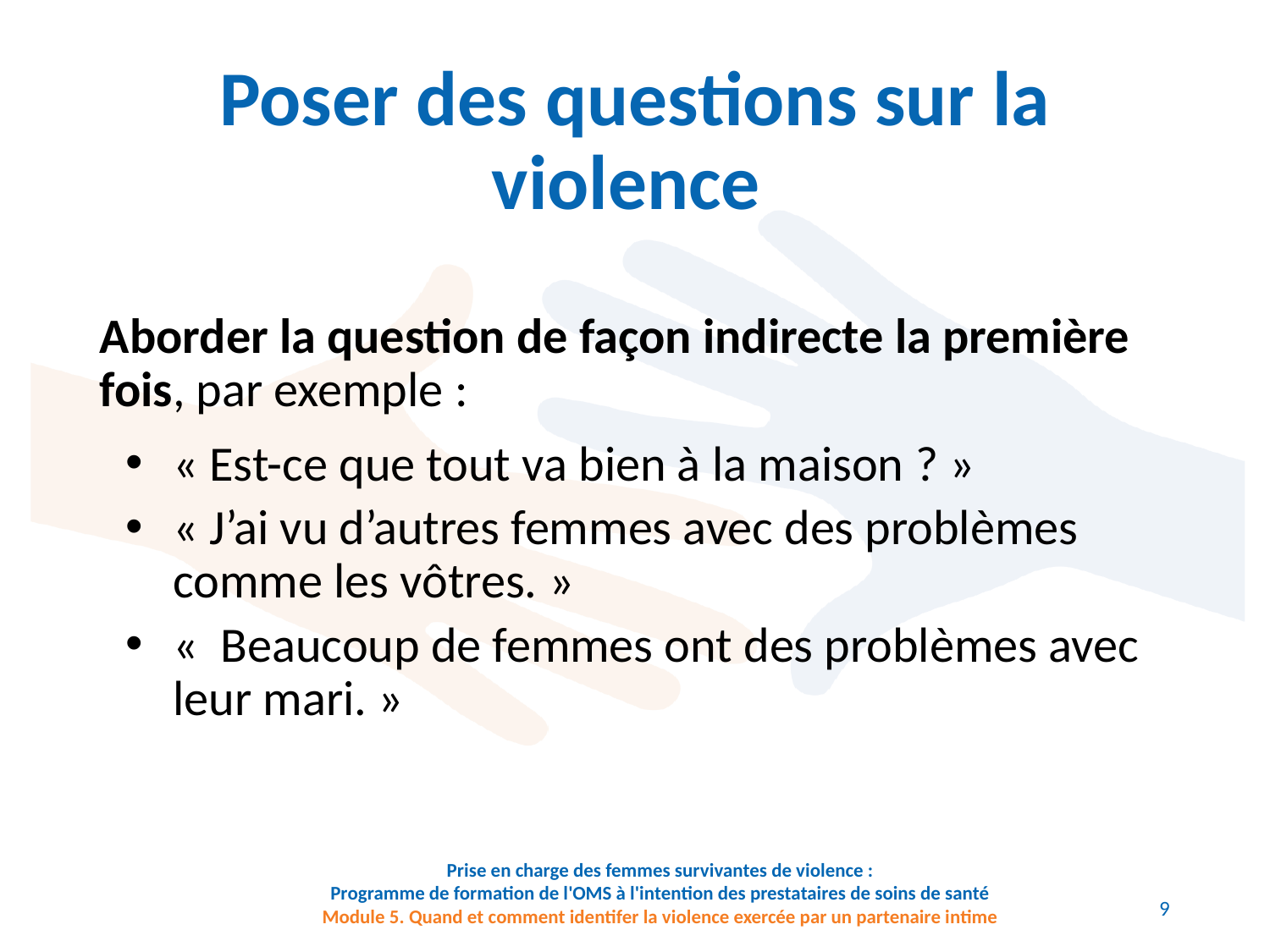

# Poser des questions sur la violence
Aborder la question de façon indirecte la première fois, par exemple :
« Est-ce que tout va bien à la maison ? »
« J’ai vu d’autres femmes avec des problèmes comme les vôtres. »
«  Beaucoup de femmes ont des problèmes avec leur mari. »

9